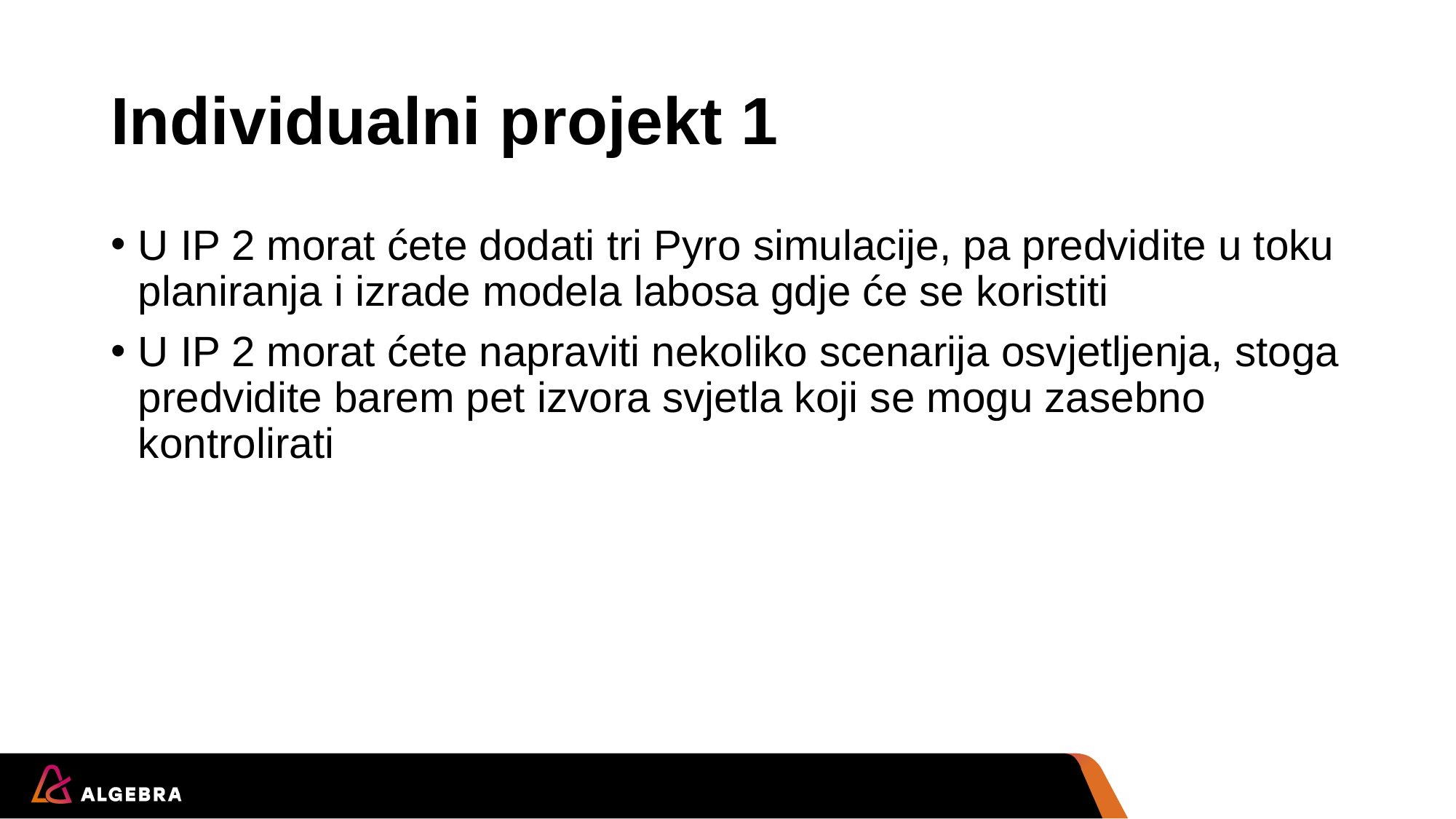

# Individualni projekt 1
U IP 2 morat ćete dodati tri Pyro simulacije, pa predvidite u toku planiranja i izrade modela labosa gdje će se koristiti
U IP 2 morat ćete napraviti nekoliko scenarija osvjetljenja, stoga predvidite barem pet izvora svjetla koji se mogu zasebno kontrolirati